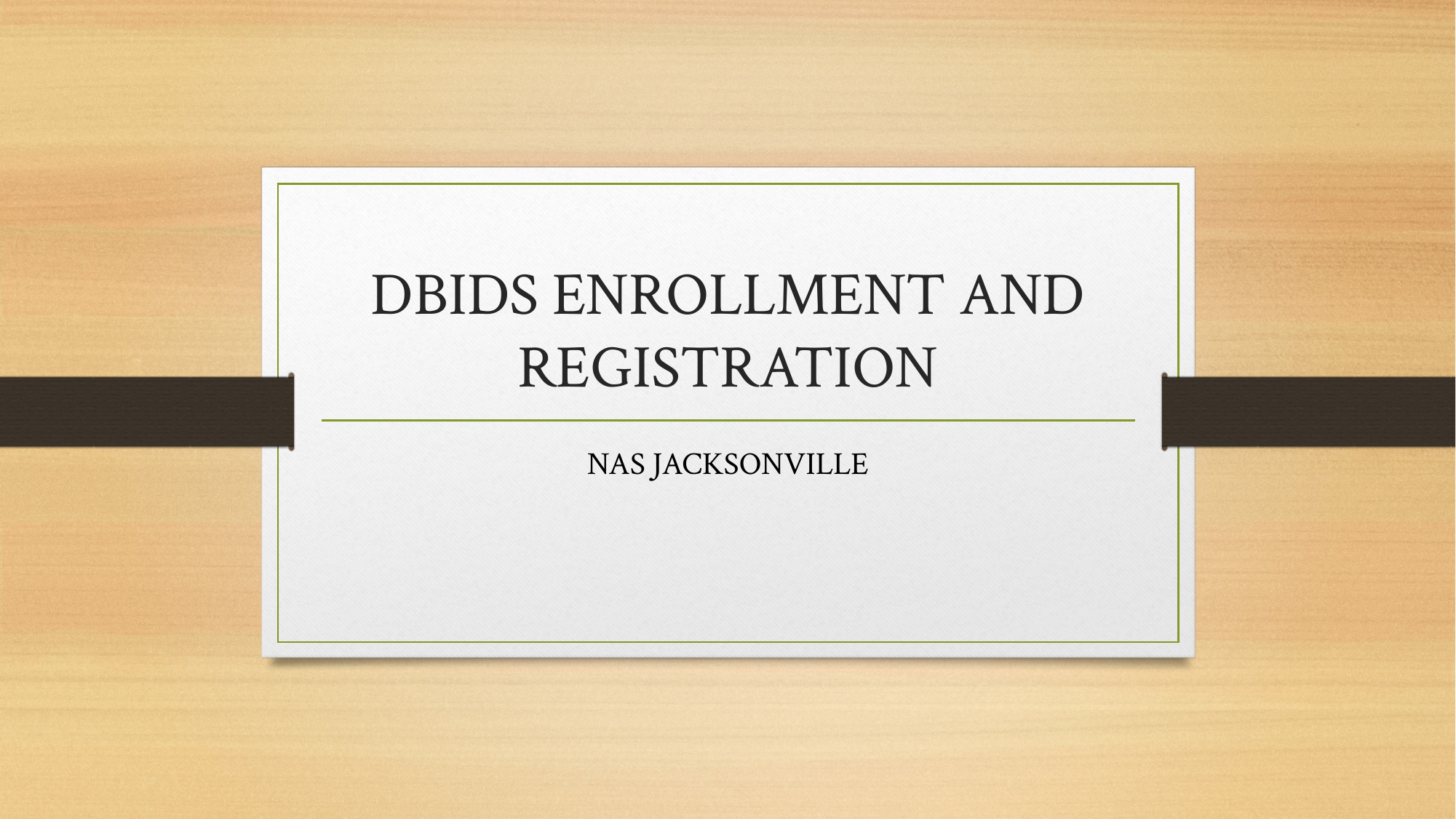

# DBIDS ENROLLMENT AND REGISTRATION
NAS JACKSONVILLE